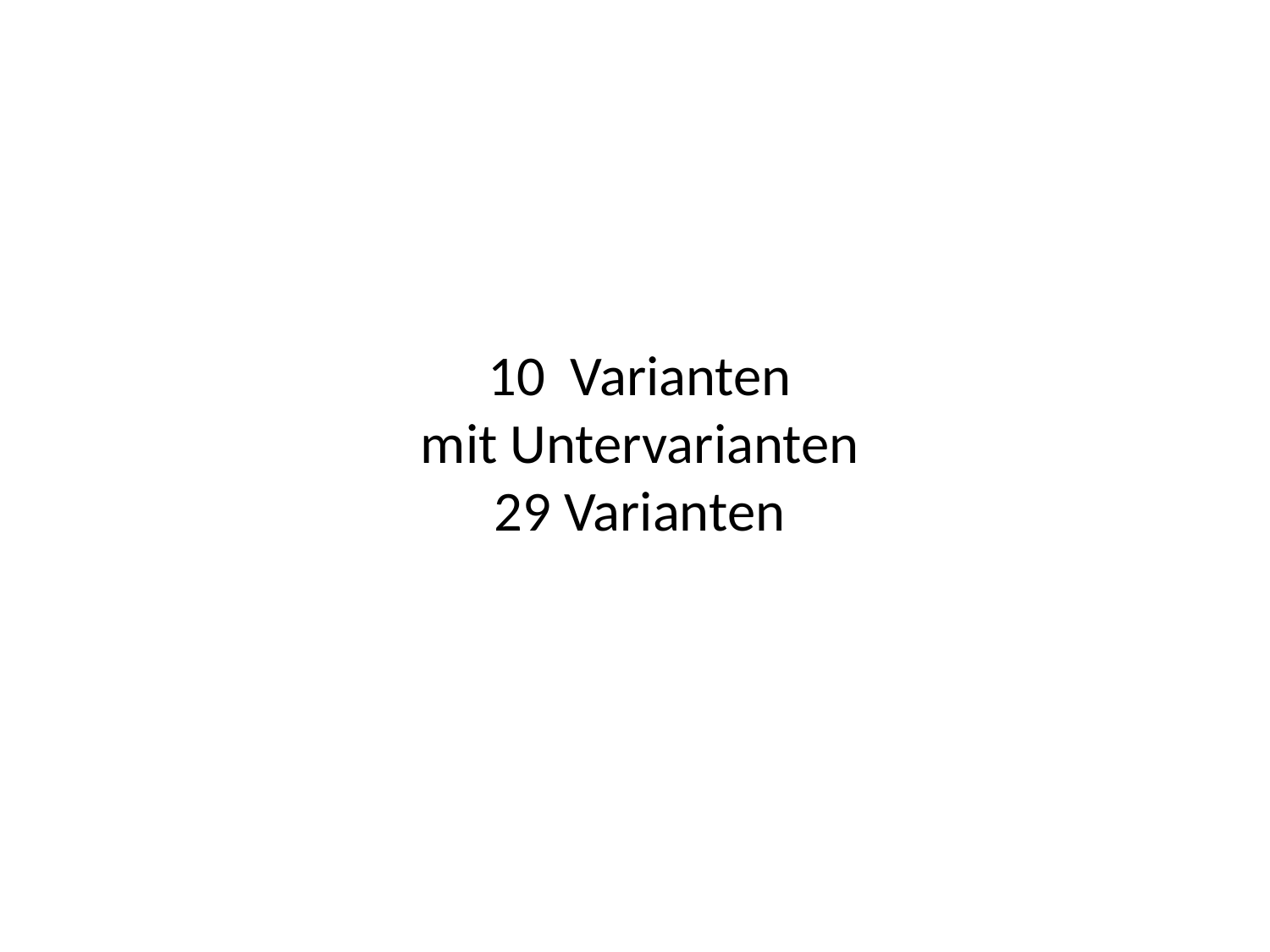

# 10  Varianten mit Untervarianten 29 Varianten